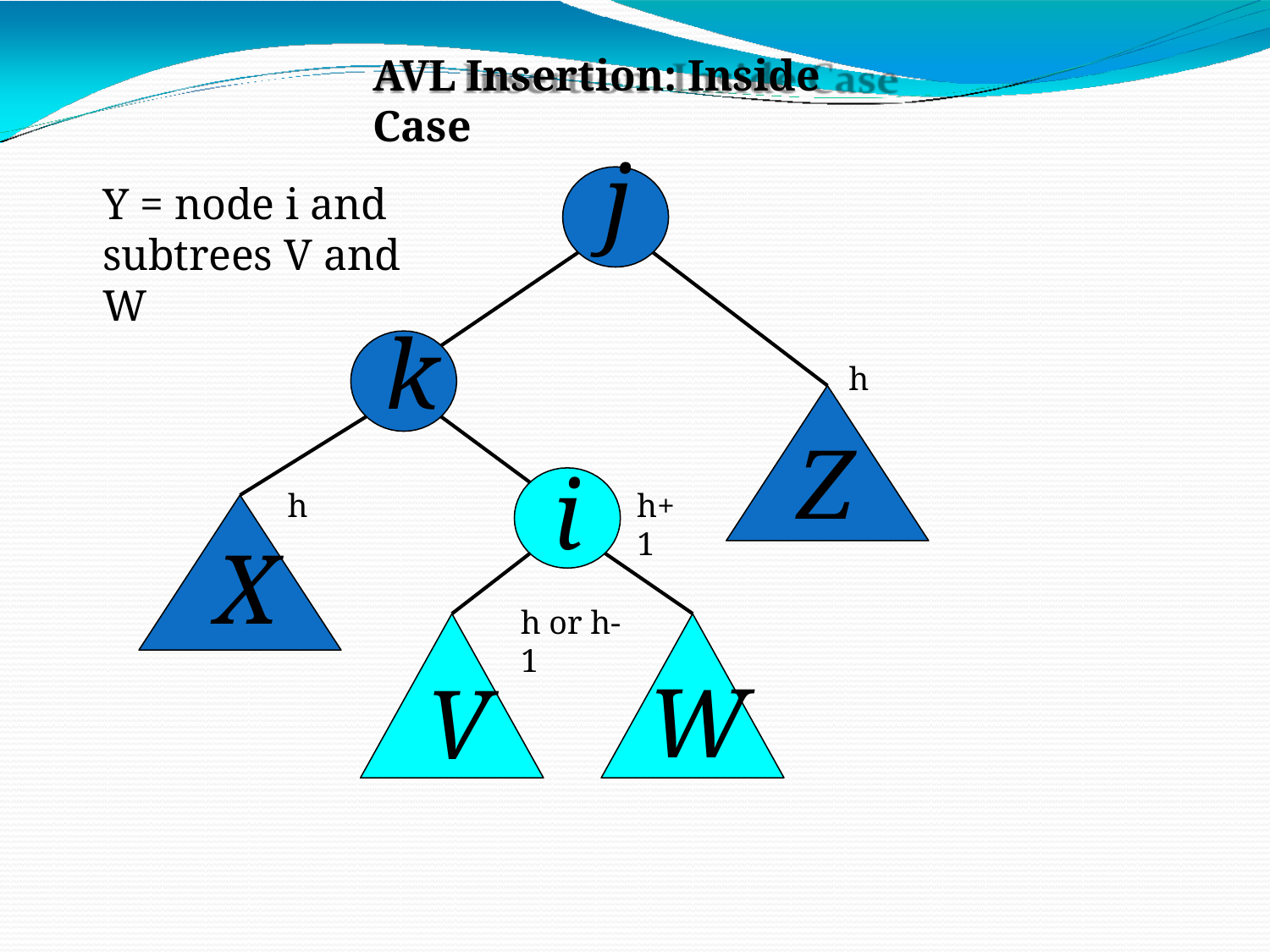

AVL Insertion: Inside Case
# j

Y = node i and  subtrees V and W

k

h

Z
i
h or h-1

h
h+1

X

W
V